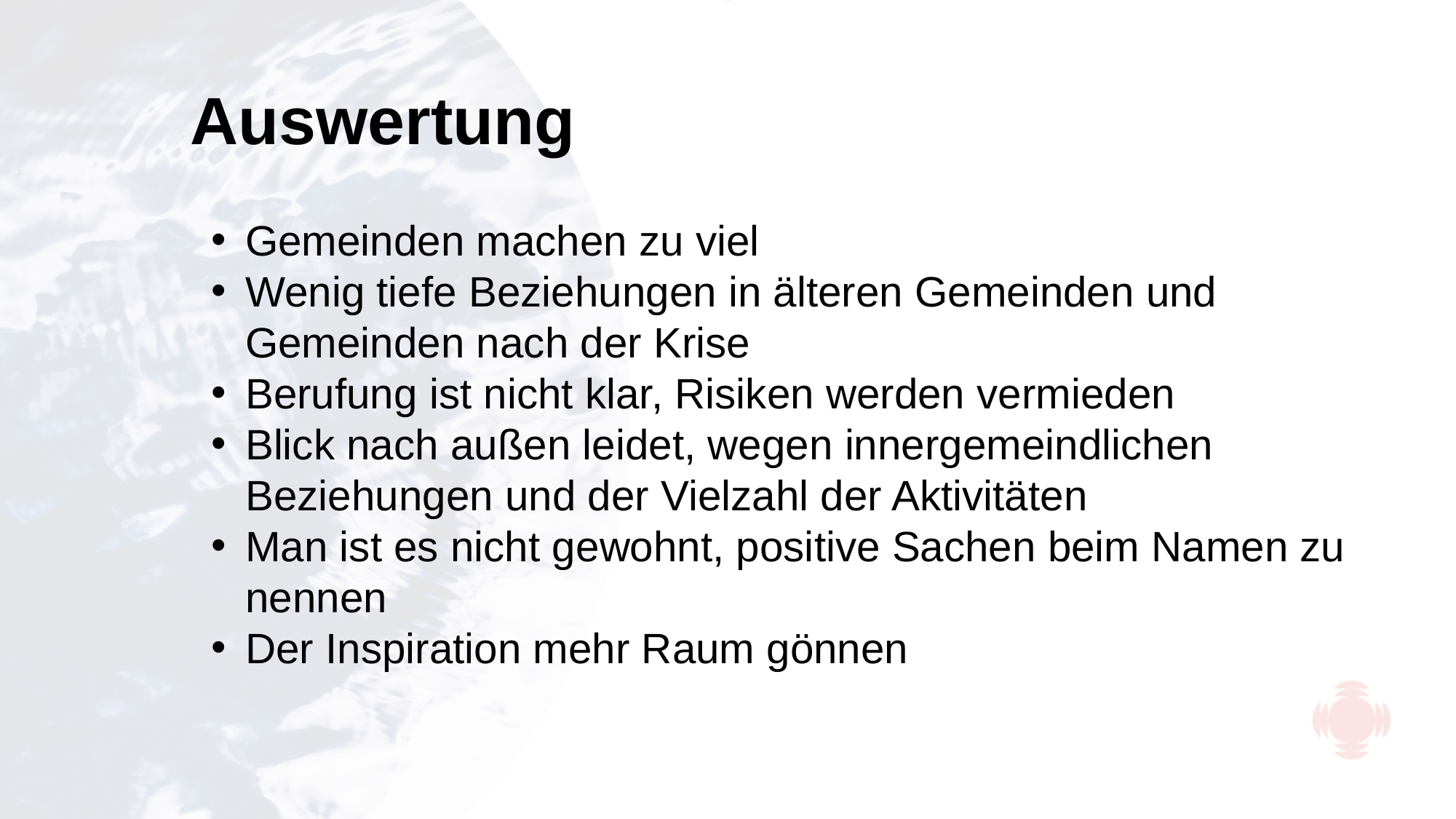

Auswertung
Gemeinden machen zu viel
Wenig tiefe Beziehungen in älteren Gemeinden und Gemeinden nach der Krise
Berufung ist nicht klar, Risiken werden vermieden
Blick nach außen leidet, wegen innergemeindlichen Beziehungen und der Vielzahl der Aktivitäten
Man ist es nicht gewohnt, positive Sachen beim Namen zu nennen
Der Inspiration mehr Raum gönnen